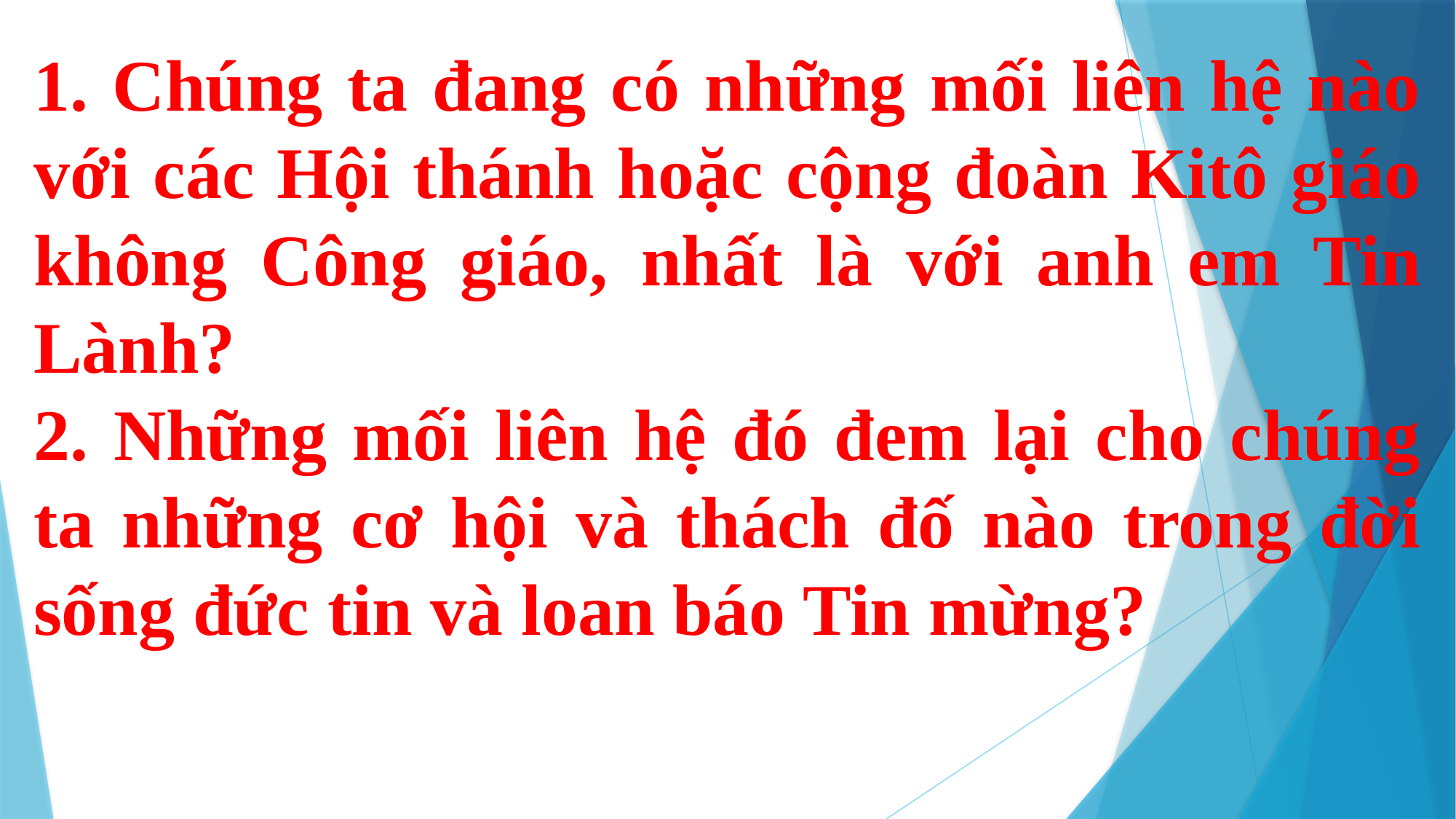

1. Chúng ta đang có những mối liên hệ nào với các Hội thánh hoặc cộng đoàn Kitô giáo không Công giáo, nhất là với anh em Tin Lành?
2. Những mối liên hệ đó đem lại cho chúng ta những cơ hội và thách đố nào trong đời sống đức tin và loan báo Tin mừng?